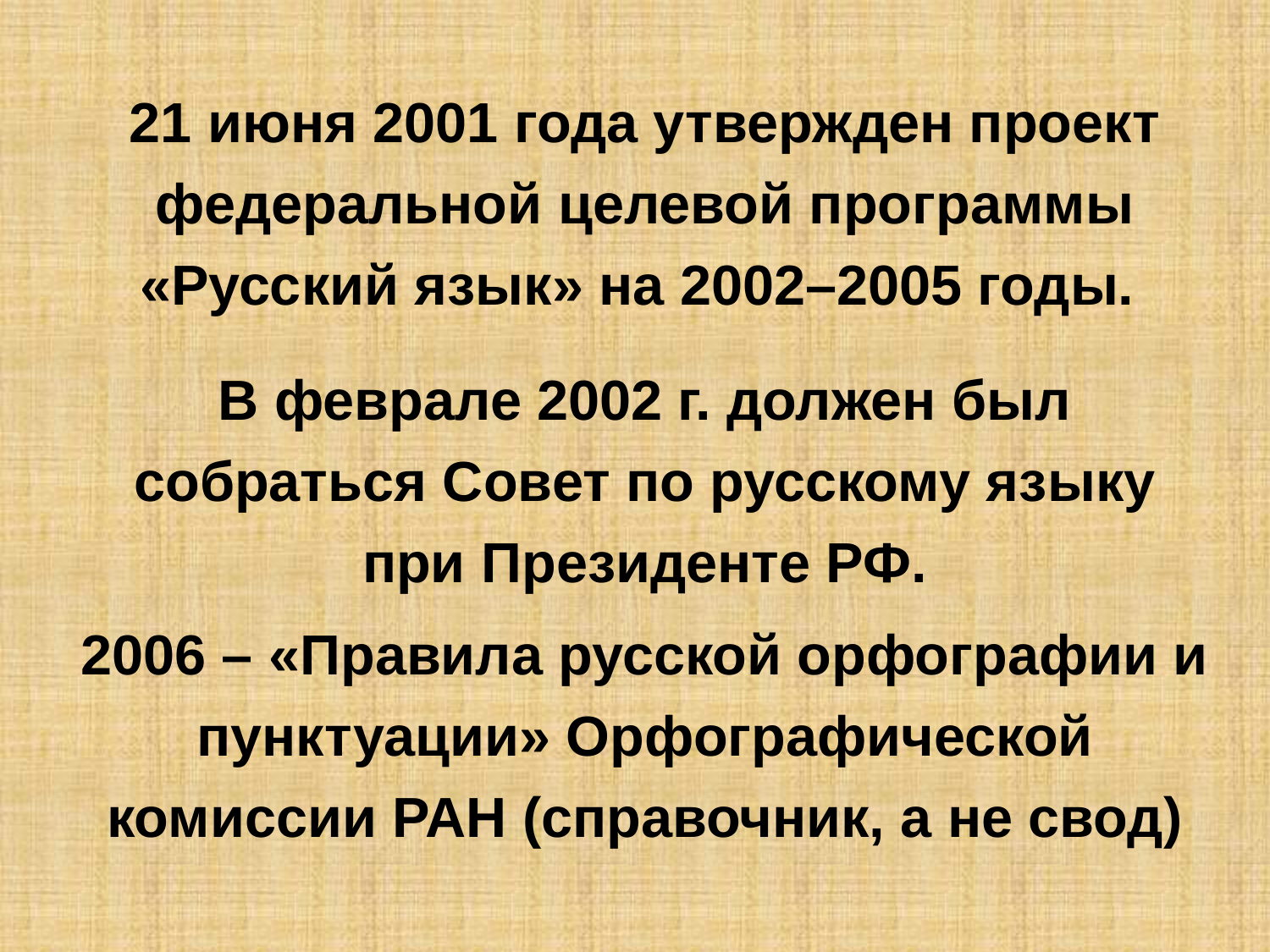

21 июня 2001 года утвержден проект федеральной целевой программы «Русский язык» на 2002–2005 годы.

В феврале 2002 г. должен был собраться Совет по русскому языку при Президенте РФ.
2006 – «Правила русской орфографии и пунктуации» Орфографической комиссии РАН (справочник, а не свод)